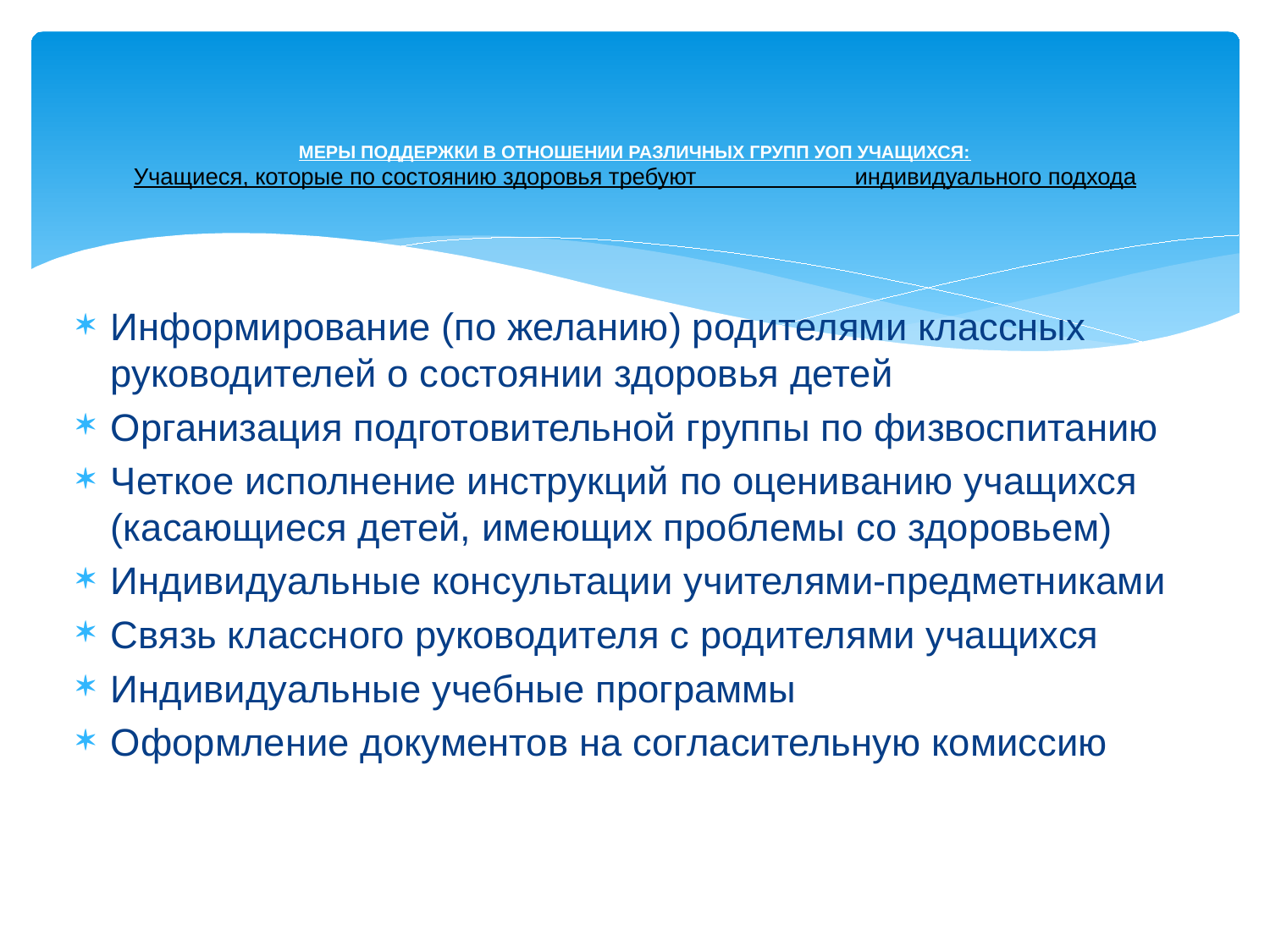

# МЕРЫ ПОДДЕРЖКИ В ОТНОШЕНИИ РАЗЛИЧНЫХ ГРУПП УОП УЧАЩИХСЯ: Учащиеся, которые по состоянию здоровья требуют                         индивидуального подхода
Информирование (по желанию) родителями классных руководителей о состоянии здоровья детей
Организация подготовительной группы по физвоспитанию
Четкое исполнение инструкций по оцениванию учащихся (касающиеся детей, имеющих проблемы со здоровьем)
Индивидуальные консультации учителями-предметниками
Связь классного руководителя с родителями учащихся
Индивидуальные учебные программы
Оформление документов на согласительную комиссию